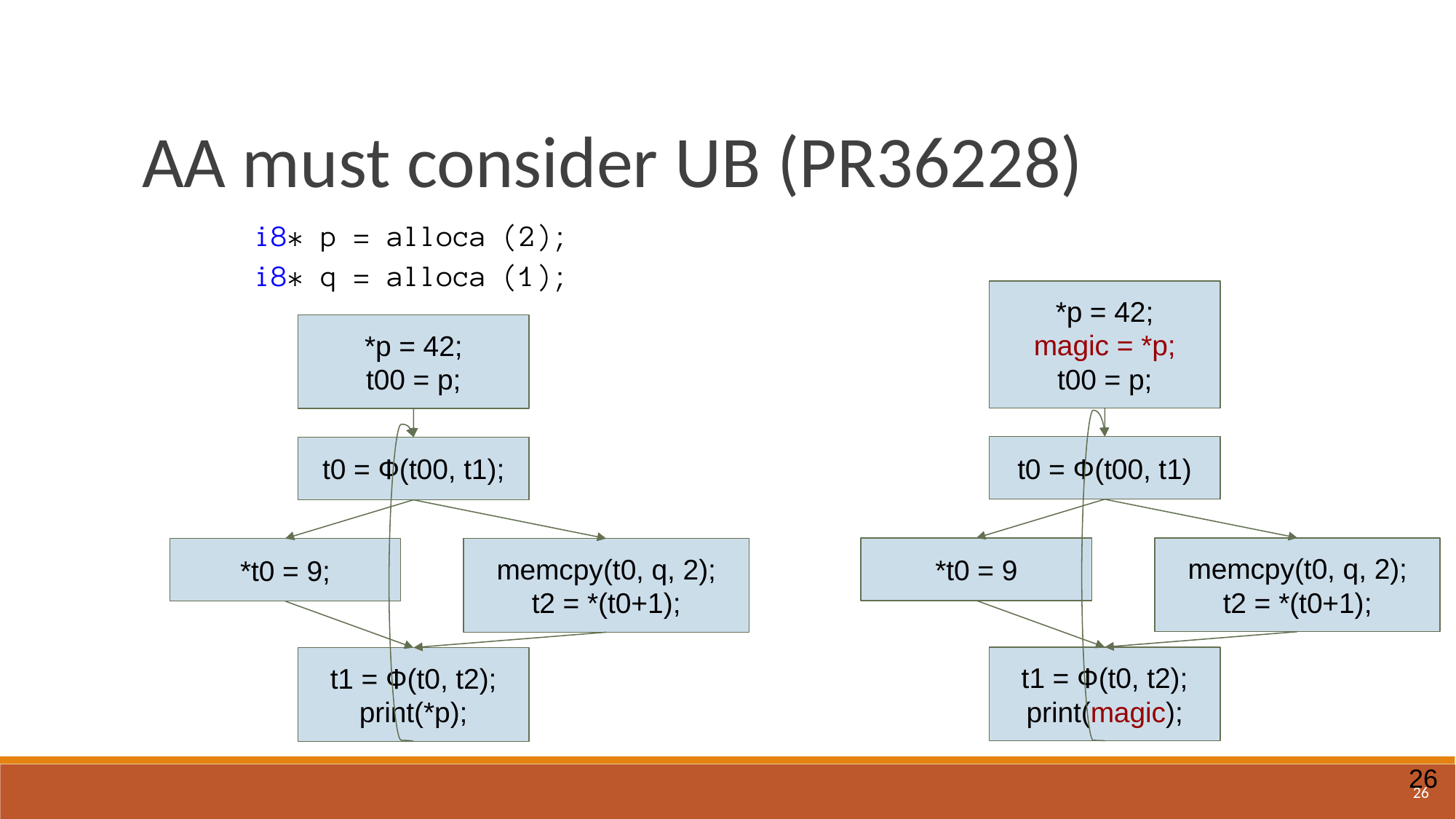

AA must consider UB (PR36228)
i8* p = alloca (2);
i8* q = alloca (1);
*p = 42;
magic = *p;
t00 = p;
t0 = Ф(t00, t1)
*t0 = 9
memcpy(t0, q, 2);
t2 = *(t0+1);
t1 = Ф(t0, t2);
print(magic);

*p = 42;
t00 = p;
t0 = Ф(t00, t1);
*t0 = 9;
memcpy(t0, q, 2);
t2 = *(t0+1);
t1 = Ф(t0, t2);
print(*p);

26
26